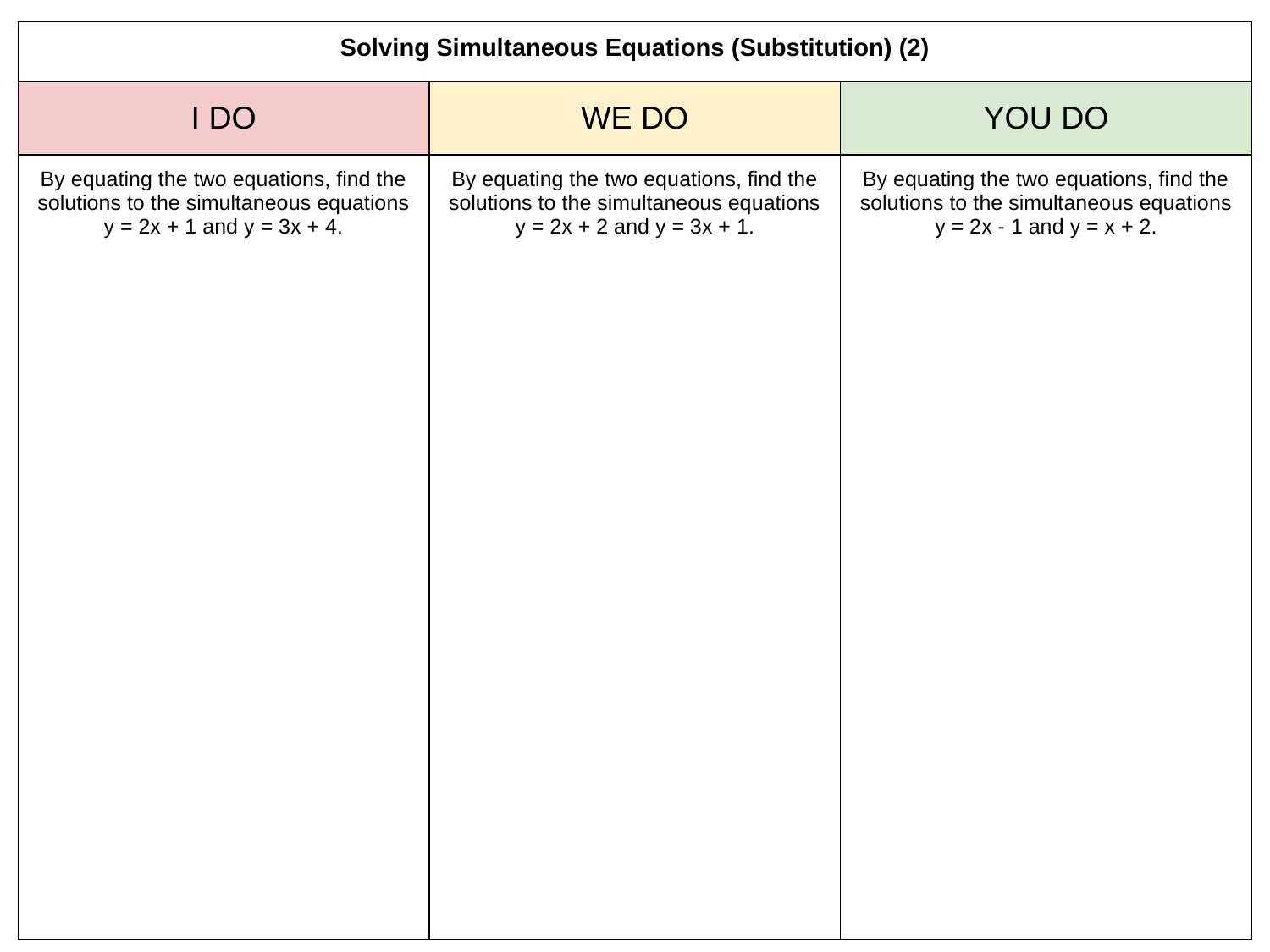

| Solving Simultaneous Equations (Substitution) (2) |  |  |
| --- | --- | --- |
| I DO | WE DO | YOU DO |
| By equating the two equations, find the solutions to the simultaneous equations y = 2x + 1 and y = 3x + 4. | By equating the two equations, find the solutions to the simultaneous equations y = 2x + 2 and y = 3x + 1. | By equating the two equations, find the solutions to the simultaneous equations y = 2x - 1 and y = x + 2. |